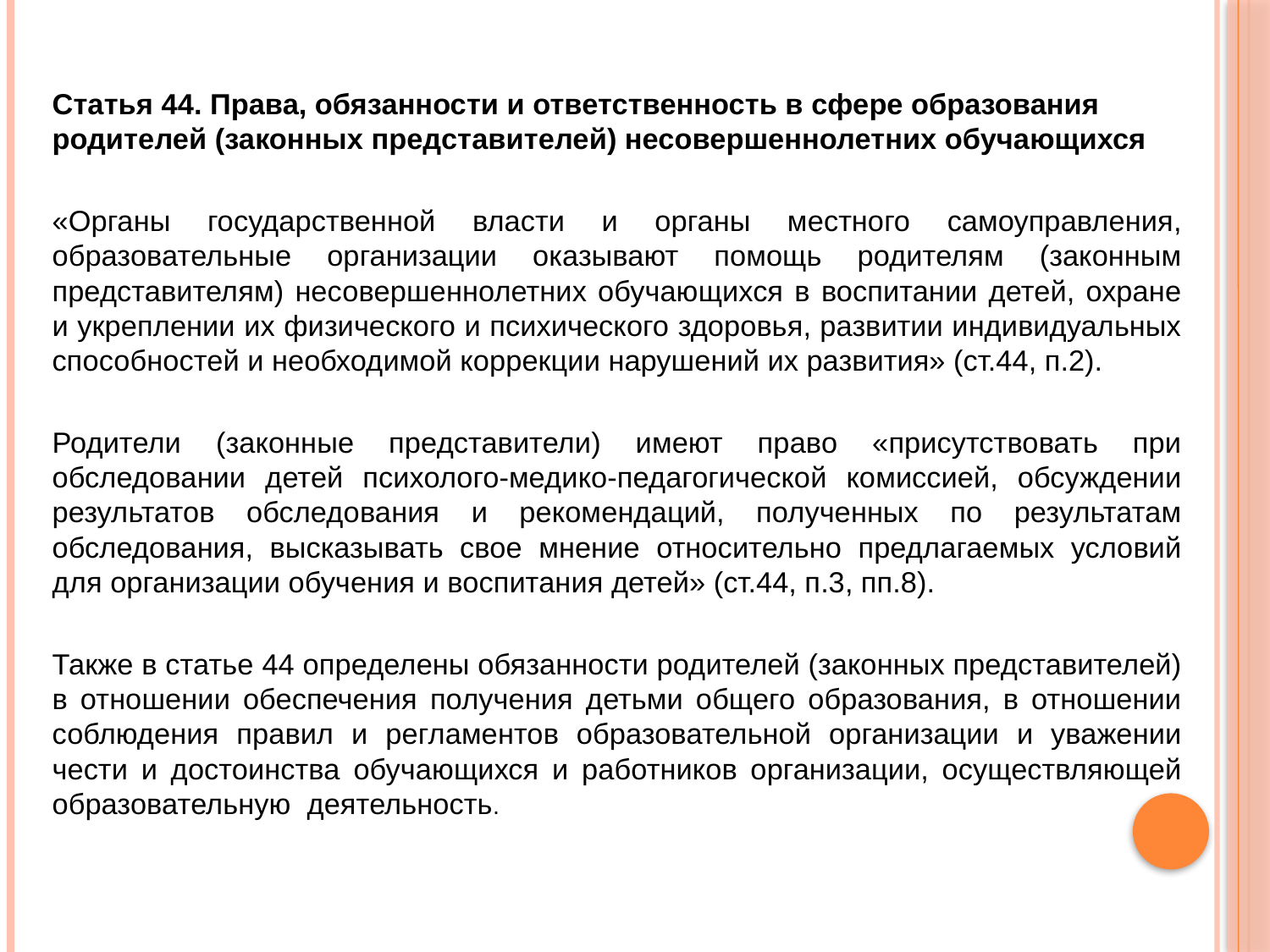

Статья 44. Права, обязанности и ответственность в сфере образования родителей (законных представителей) несовершеннолетних обучающихся

«Органы государственной власти и органы местного самоуправления, образовательные организации оказывают помощь родителям (законным представителям) несовершеннолетних обучающихся в воспитании детей, охране и укреплении их физического и психического здоровья, развитии индивидуальных способностей и необходимой коррекции нарушений их развития» (ст.44, п.2).

Родители (законные представители) имеют право «присутствовать при обследовании детей психолого-медико-педагогической комиссией, обсуждении результатов обследования и рекомендаций, полученных по результатам обследования, высказывать свое мнение относительно предлагаемых условий для организации обучения и воспитания детей» (ст.44, п.3, пп.8).

Также в статье 44 определены обязанности родителей (законных представителей) в отношении обеспечения получения детьми общего образования, в отношении соблюдения правил и регламентов образовательной организации и уважении чести и достоинства обучающихся и работников организации, осуществляющей образовательную  деятельность.